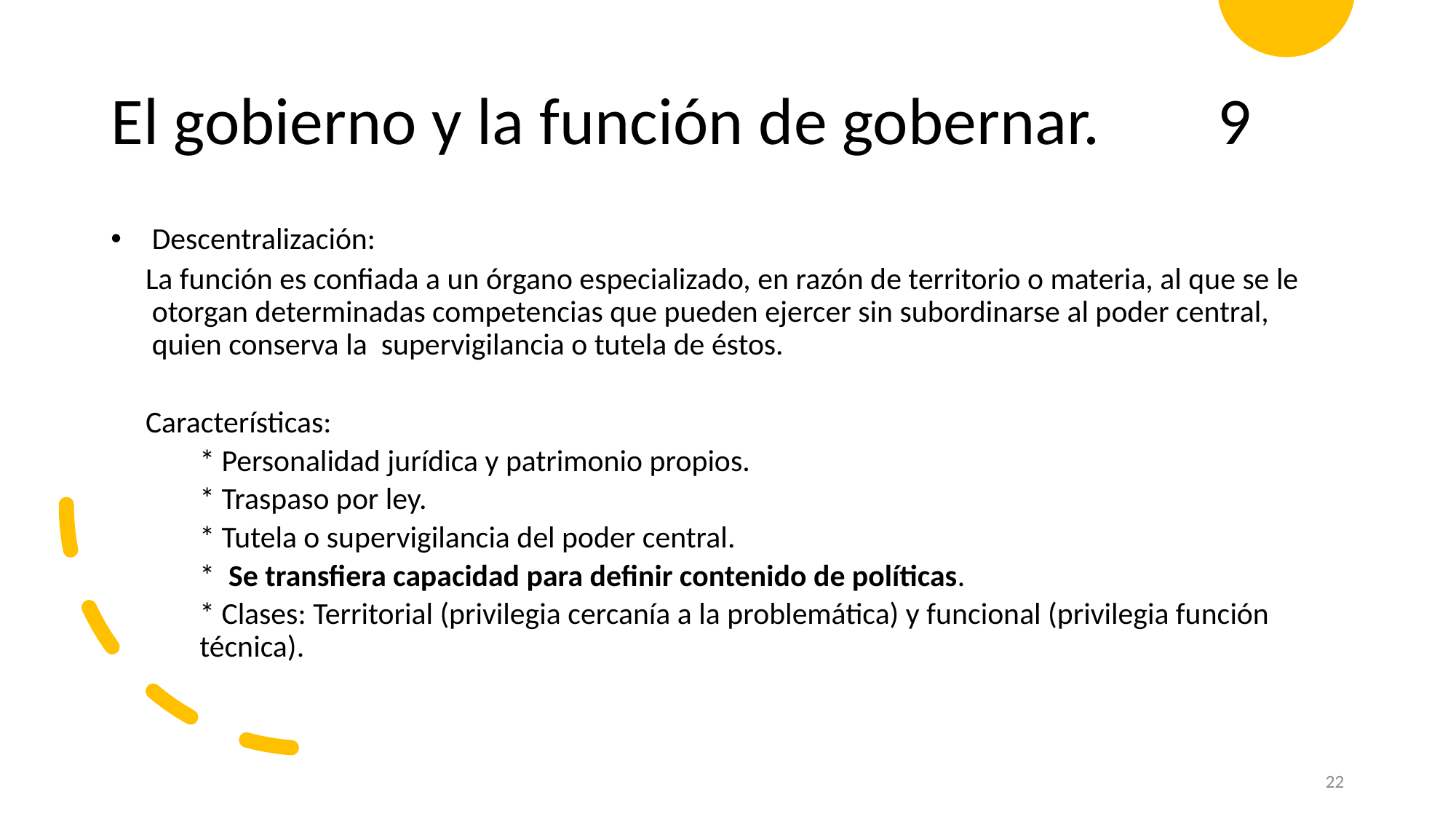

# El gobierno y la función de gobernar. 	 9
Descentralización:
     La función es confiada a un órgano especializado, en razón de territorio o materia, al que se le otorgan determinadas competencias que pueden ejercer sin subordinarse al poder central, quien conserva la  supervigilancia o tutela de éstos.

     Características:
	* Personalidad jurídica y patrimonio propios.
	* Traspaso por ley.
	* Tutela o supervigilancia del poder central.
	*  Se transfiera capacidad para definir contenido de políticas.
	* Clases: Territorial (privilegia cercanía a la problemática) y funcional (privilegia función técnica).

22